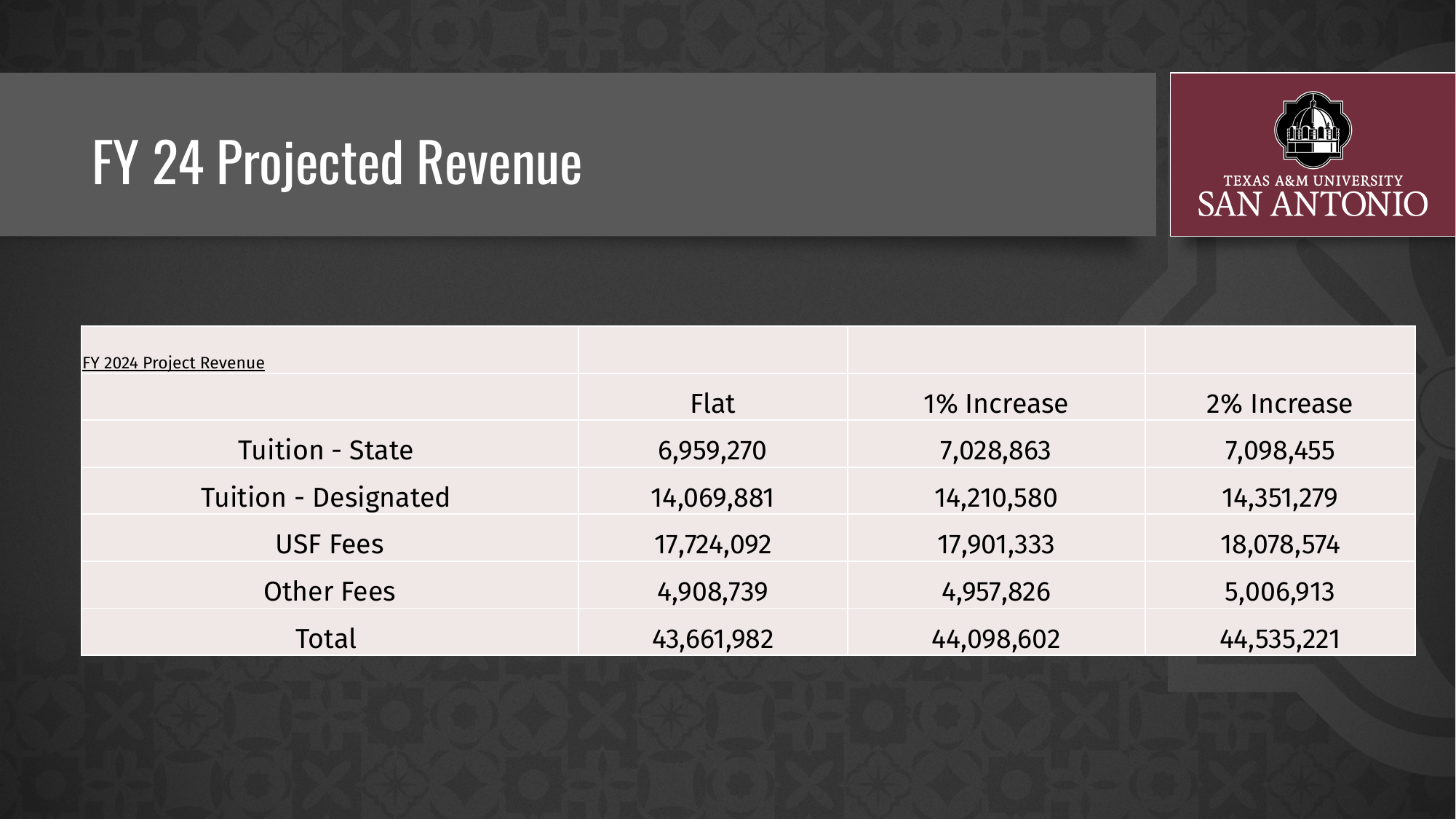

# FY 24 Projected Revenue
| FY 2024 Project Revenue |  |  |  |
| --- | --- | --- | --- |
|  | Flat | 1% Increase | 2% Increase |
| Tuition - State | 6,959,270 | 7,028,863 | 7,098,455 |
| Tuition - Designated | 14,069,881 | 14,210,580 | 14,351,279 |
| USF Fees | 17,724,092 | 17,901,333 | 18,078,574 |
| Other Fees | 4,908,739 | 4,957,826 | 5,006,913 |
| Total | 43,661,982 | 44,098,602 | 44,535,221 |